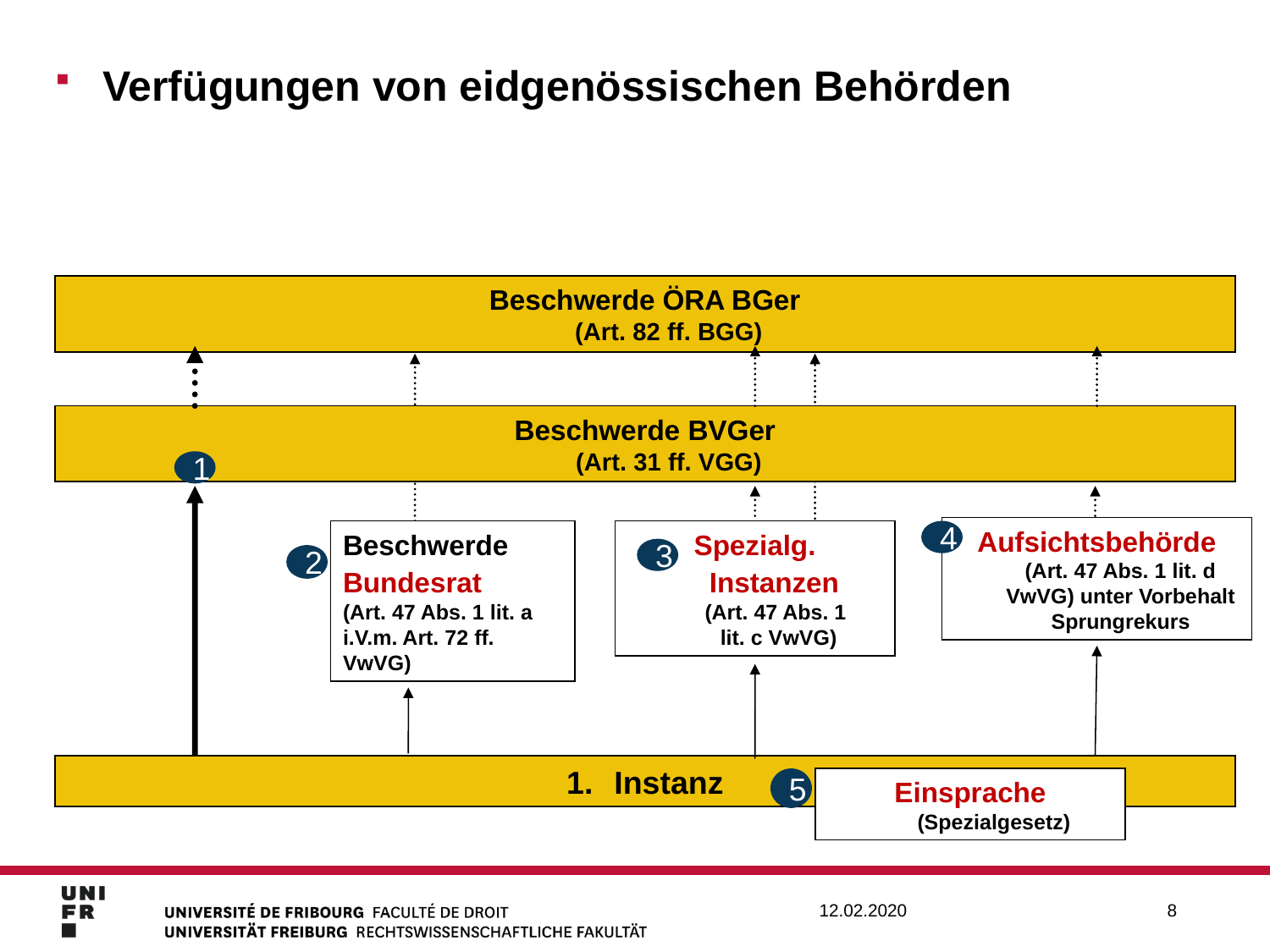

Verfügungen von eidgenössischen Behörden
Beschwerde ÖRA BGer
(Art. 82 ff. BGG)

Beschwerde BVGer
(Art. 31 ff. VGG)
1

Aufsichtsbehörde
(Art. 47 Abs. 1 lit. d VwVG) unter Vorbehalt Sprungrekurs
Beschwerde
Bundesrat
(Art. 47 Abs. 1 lit. a i.V.m. Art. 72 ff. VwVG)
Spezialg. Instanzen
(Art. 47 Abs. 1
lit. c VwVG)
4
3
2

Instanz
5
Einsprache
(Spezialgesetz)
8
12.02.2020
8